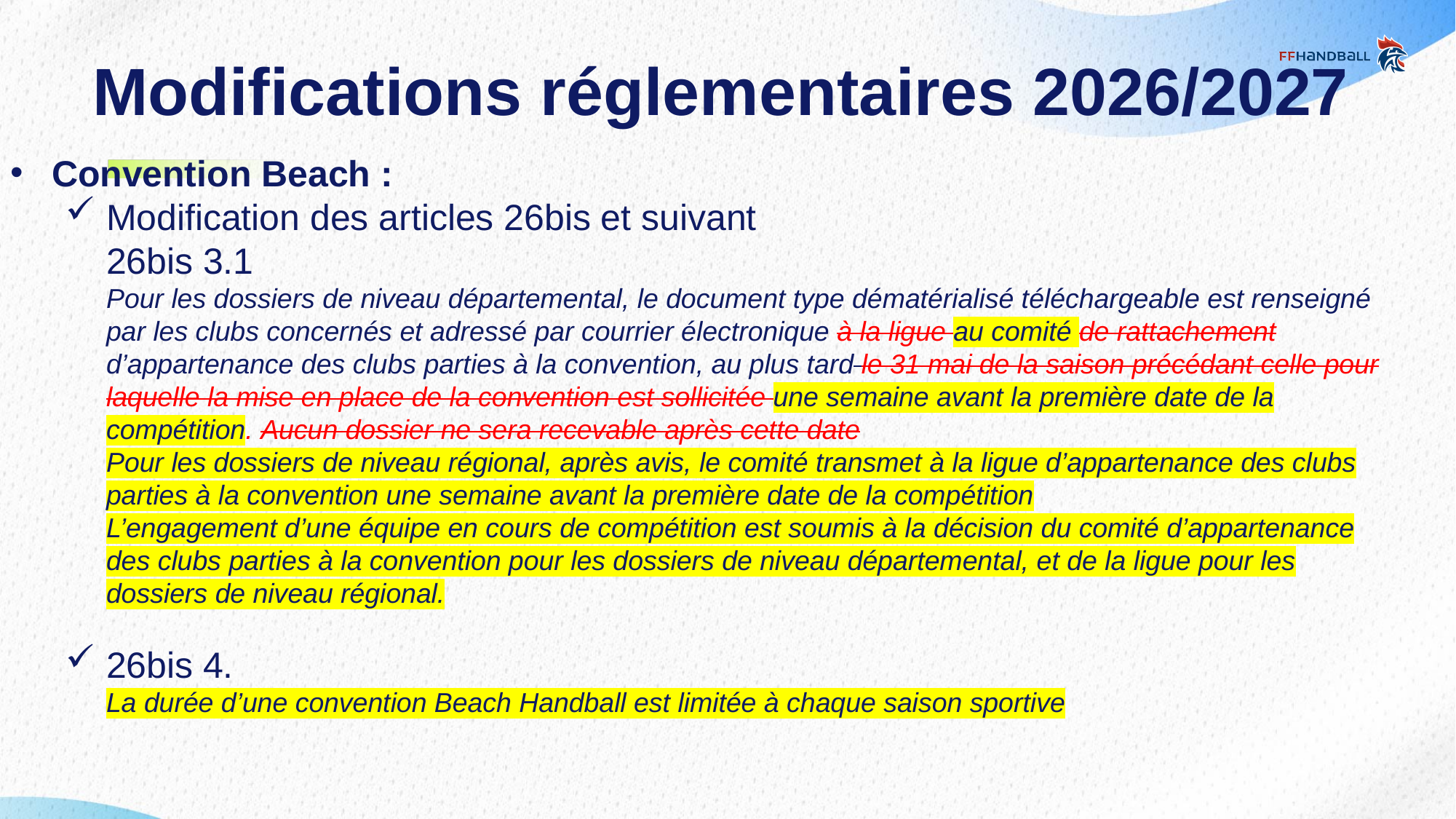

Modifications réglementaires 2026/2027

Convention Beach :
Modification des articles 26bis et suivant
26bis 3.1
Pour les dossiers de niveau départemental, le document type dématérialisé téléchargeable est renseigné par les clubs concernés et adressé par courrier électronique à la ligue au comité de rattachement d’appartenance des clubs parties à la convention, au plus tard le 31 mai de la saison précédant celle pour laquelle la mise en place de la convention est sollicitée une semaine avant la première date de la compétition. Aucun dossier ne sera recevable après cette date
Pour les dossiers de niveau régional, après avis, le comité transmet à la ligue d’appartenance des clubs parties à la convention une semaine avant la première date de la compétition
L’engagement d’une équipe en cours de compétition est soumis à la décision du comité d’appartenance des clubs parties à la convention pour les dossiers de niveau départemental, et de la ligue pour les dossiers de niveau régional.

26bis 4.
La durée d’une convention Beach Handball est limitée à chaque saison sportive